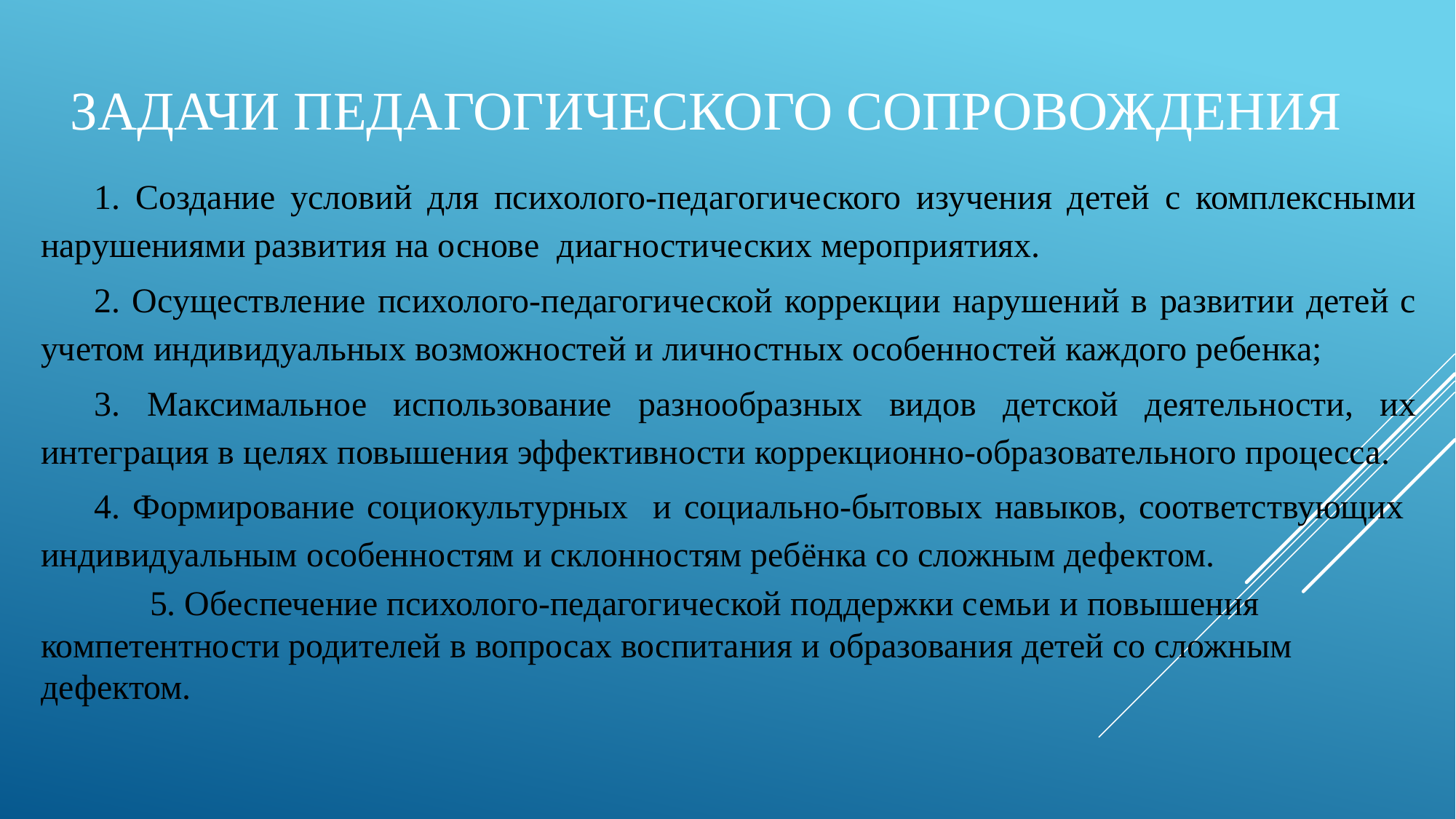

# Задачи педагогического сопровождения
1. Создание условий для психолого-педагогического изучения детей с комплексными нарушениями развития на основе  диагностических мероприятиях.
2. Осуществление психолого-педагогической коррекции нарушений в развитии детей с учетом индивидуальных возможностей и личностных особенностей каждого ребенка;
3. Максимальное использование разнообразных видов детской деятельности, их интеграция в целях повышения эффективности коррекционно-образовательного процесса.
4. Формирование социокультурных  и социально-бытовых навыков, соответствующих  индивидуальным особенностям и склонностям ребёнка со сложным дефектом.
	5. Обеспечение психолого-педагогической поддержки семьи и повышения компетентности родителей в вопросах воспитания и образования детей со сложным дефектом.